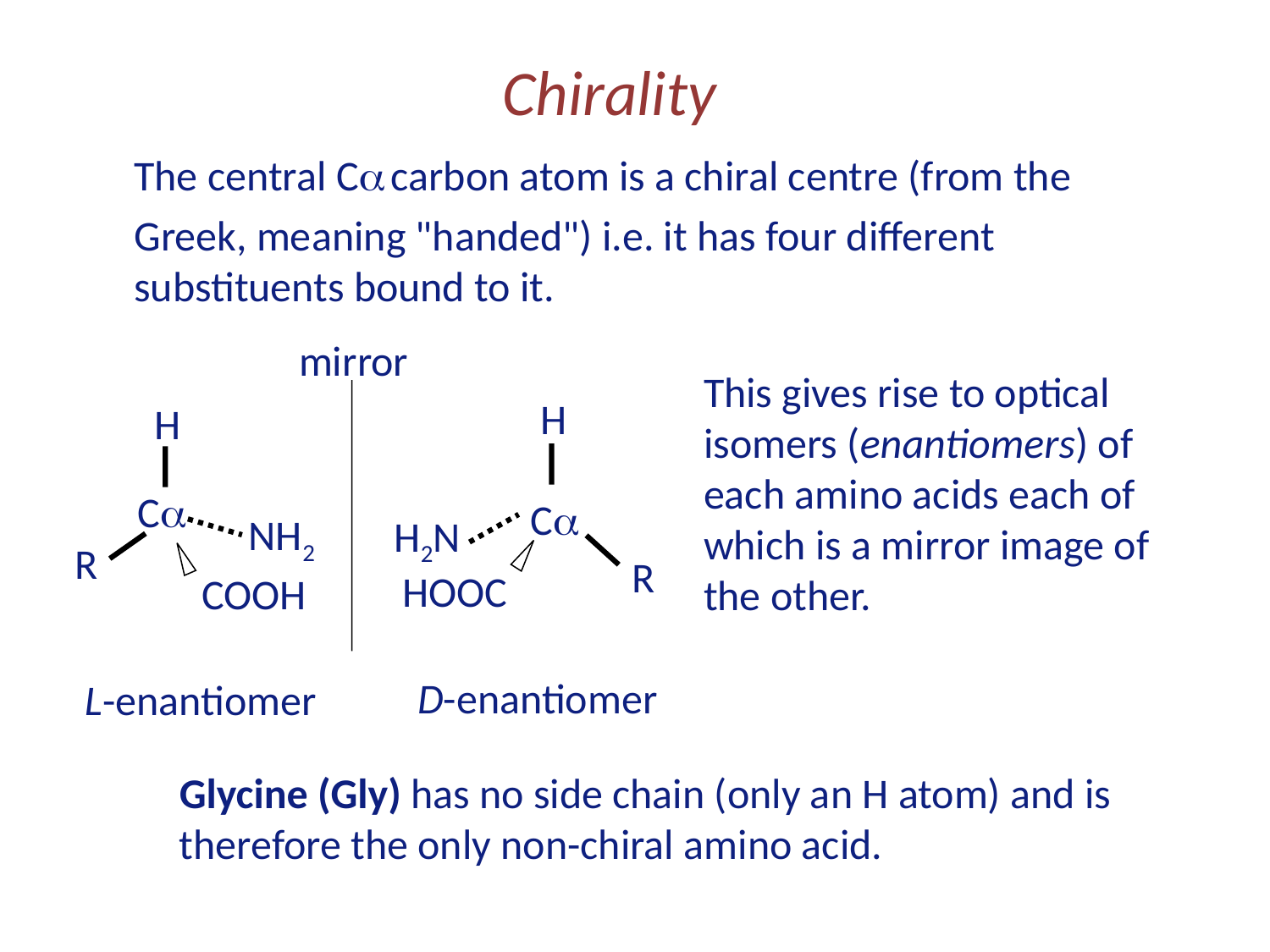

The central Cα carbon atom is a chiral centre (from the Greek, meaning "handed") i.e. it has four different substituents bound to it.

Chirality
mirror
This gives rise to optical isomers (enantiomers) of each amino acids each of which is a mirror image of the other.

H
H

Cα
Cα
NH2
H2N

R

R
HOOC
COOH
D-enantiomer
L-enantiomer
Glycine (Gly) has no side chain (only an H atom) and is therefore the only non-chiral amino acid.